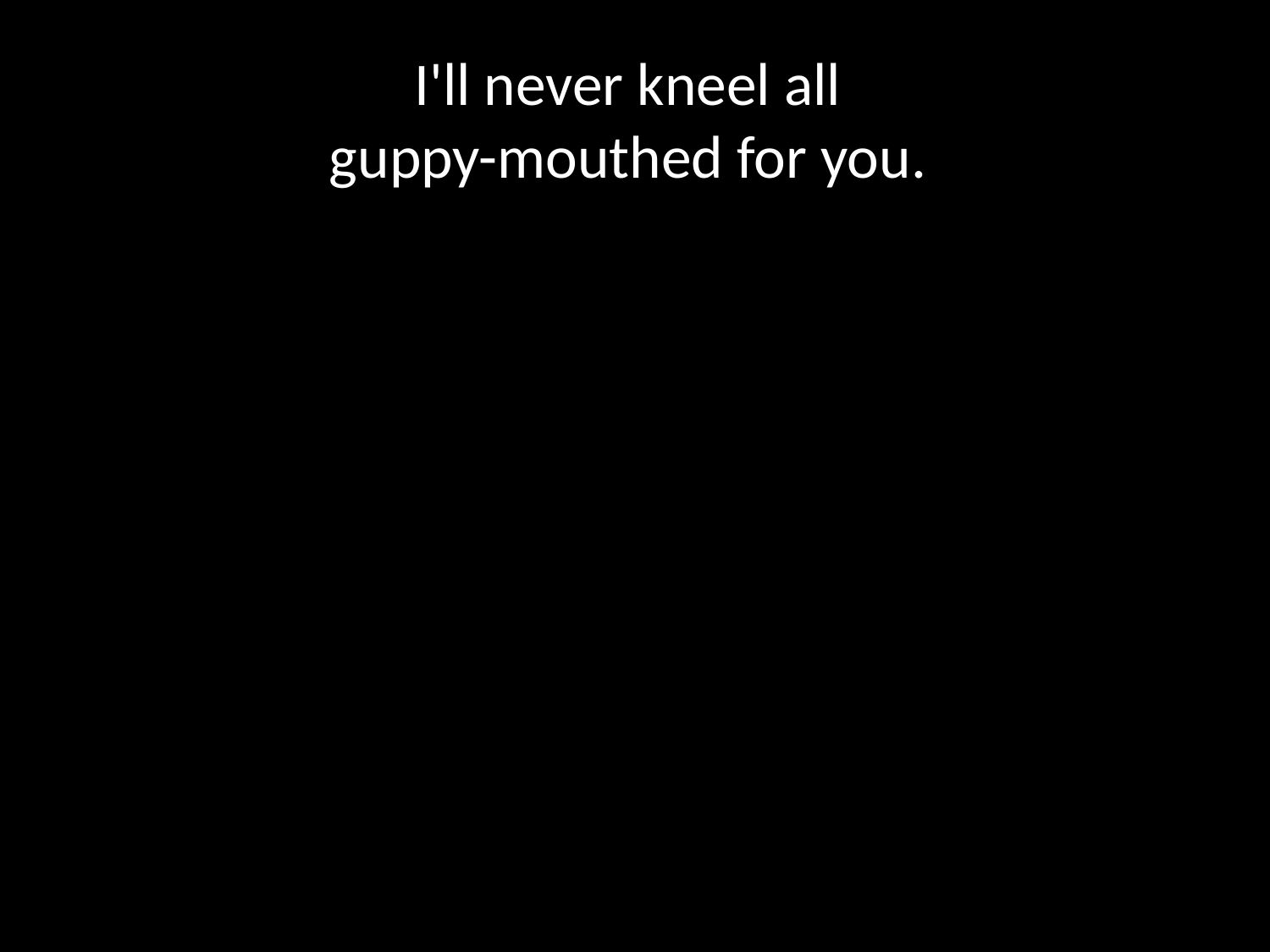

# I'll never kneel all guppy-mouthed for you.